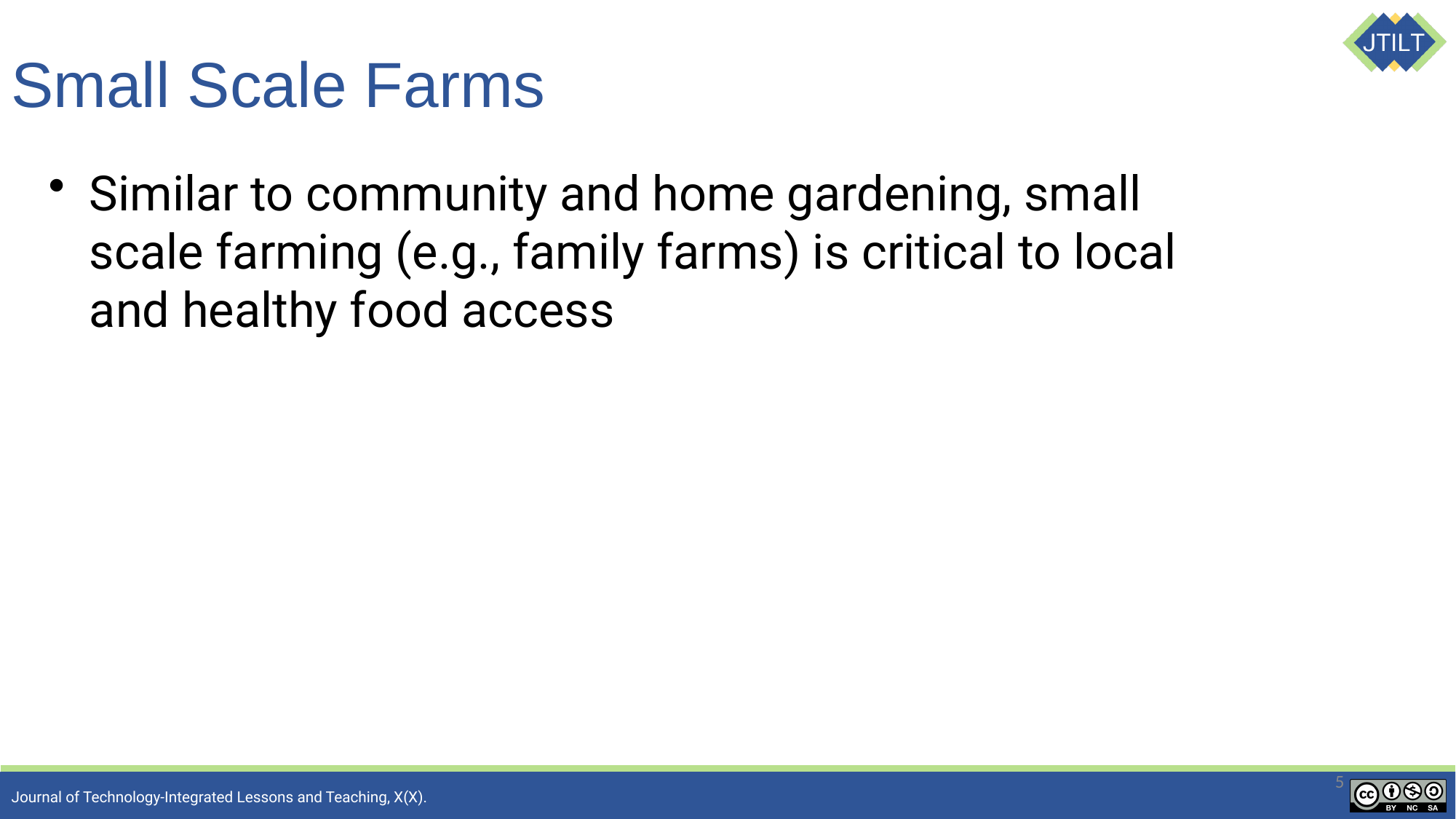

# Small Scale Farms
Similar to community and home gardening, small scale farming (e.g., family farms) is critical to local and healthy food access
5